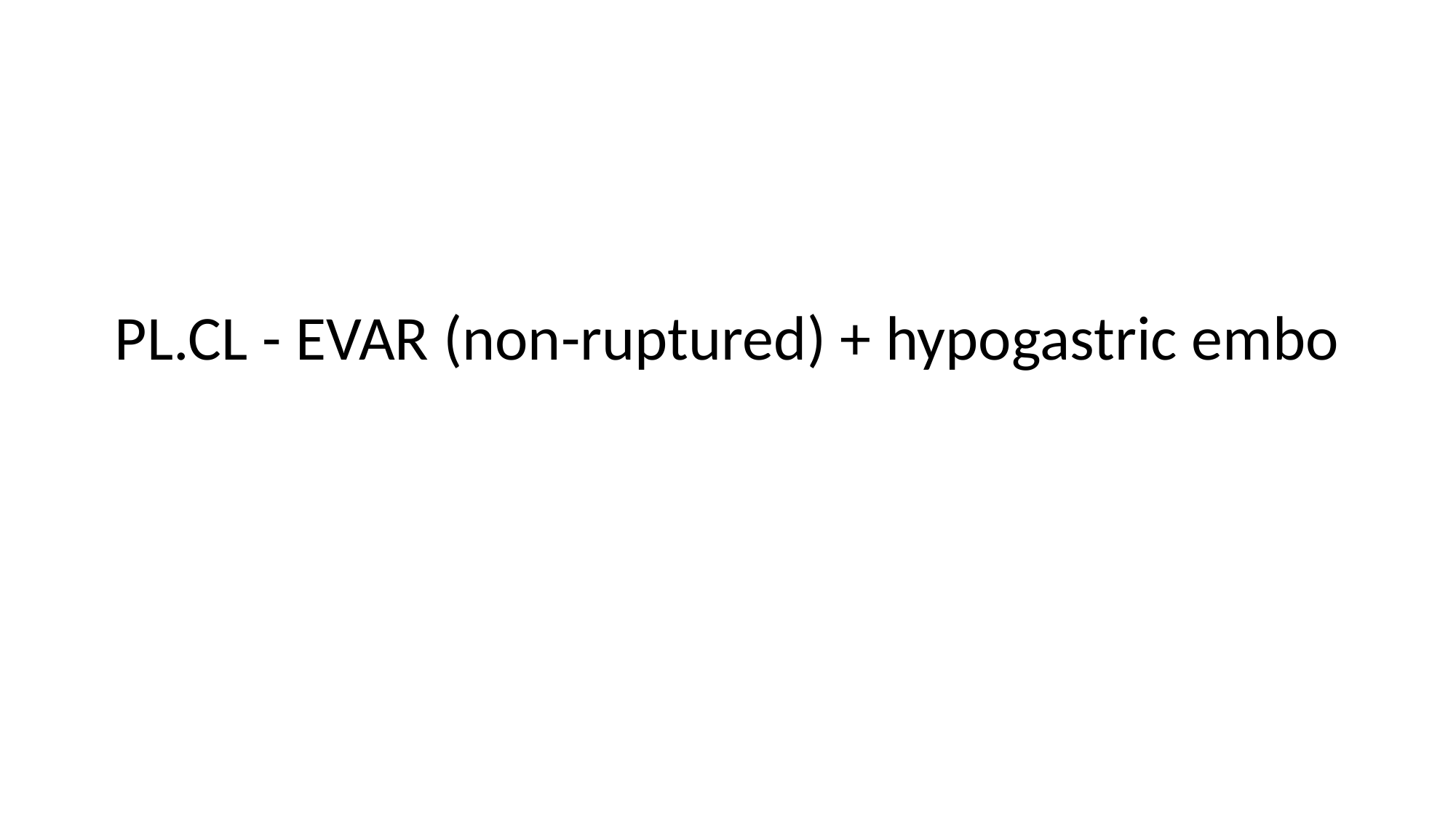

# PL.CL - EVAR (non-ruptured) + hypogastric embo